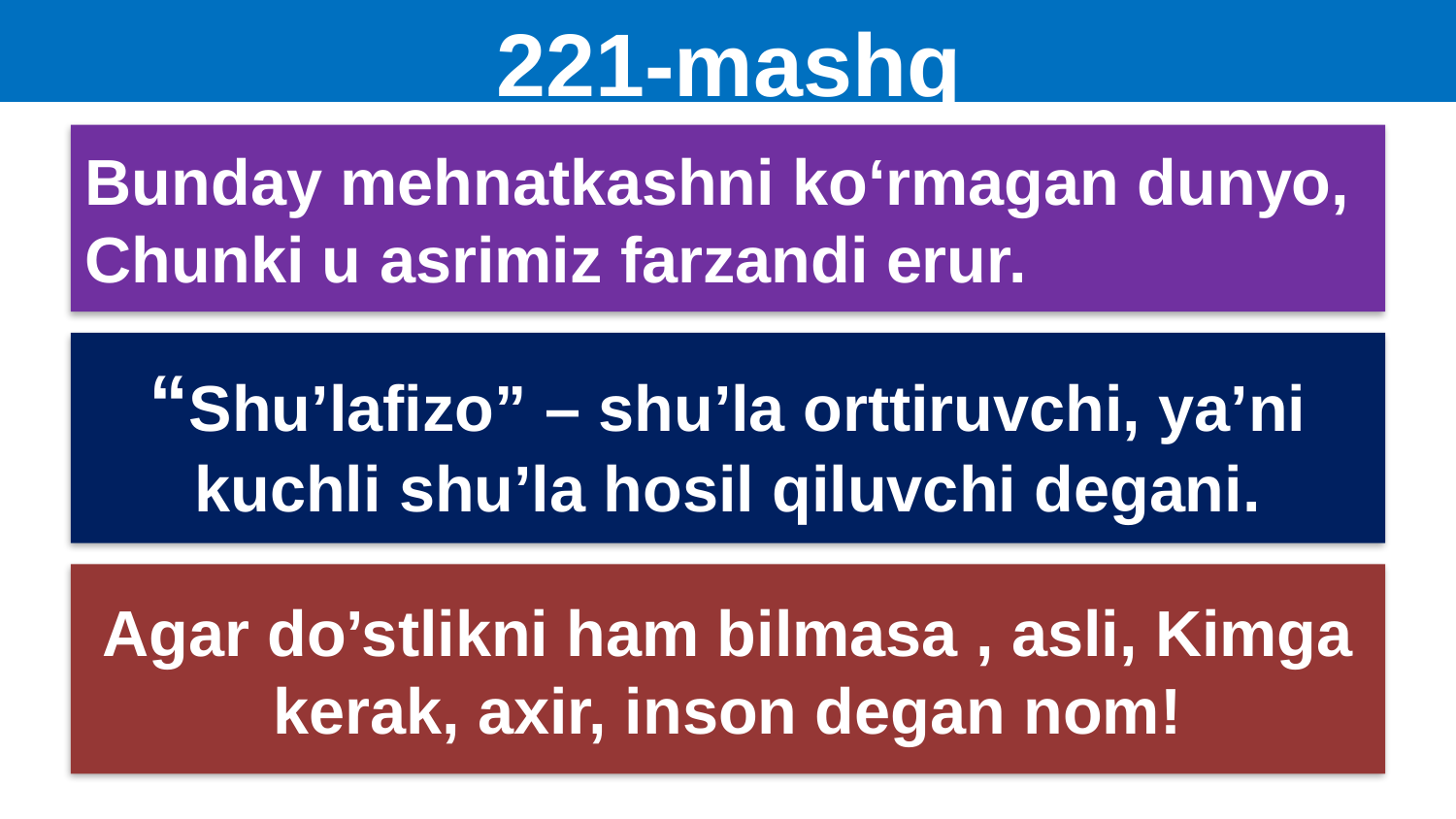

# 221-mashq
Bunday mehnatkashni ko‘rmagan dunyo,
Chunki u asrimiz farzandi erur.
“Shu’lafizo” – shu’la orttiruvchi, ya’ni kuchli shu’la hosil qiluvchi degani.

Agar do’stlikni ham bilmasa , asli, Kimga kerak, axir, inson degan nom!